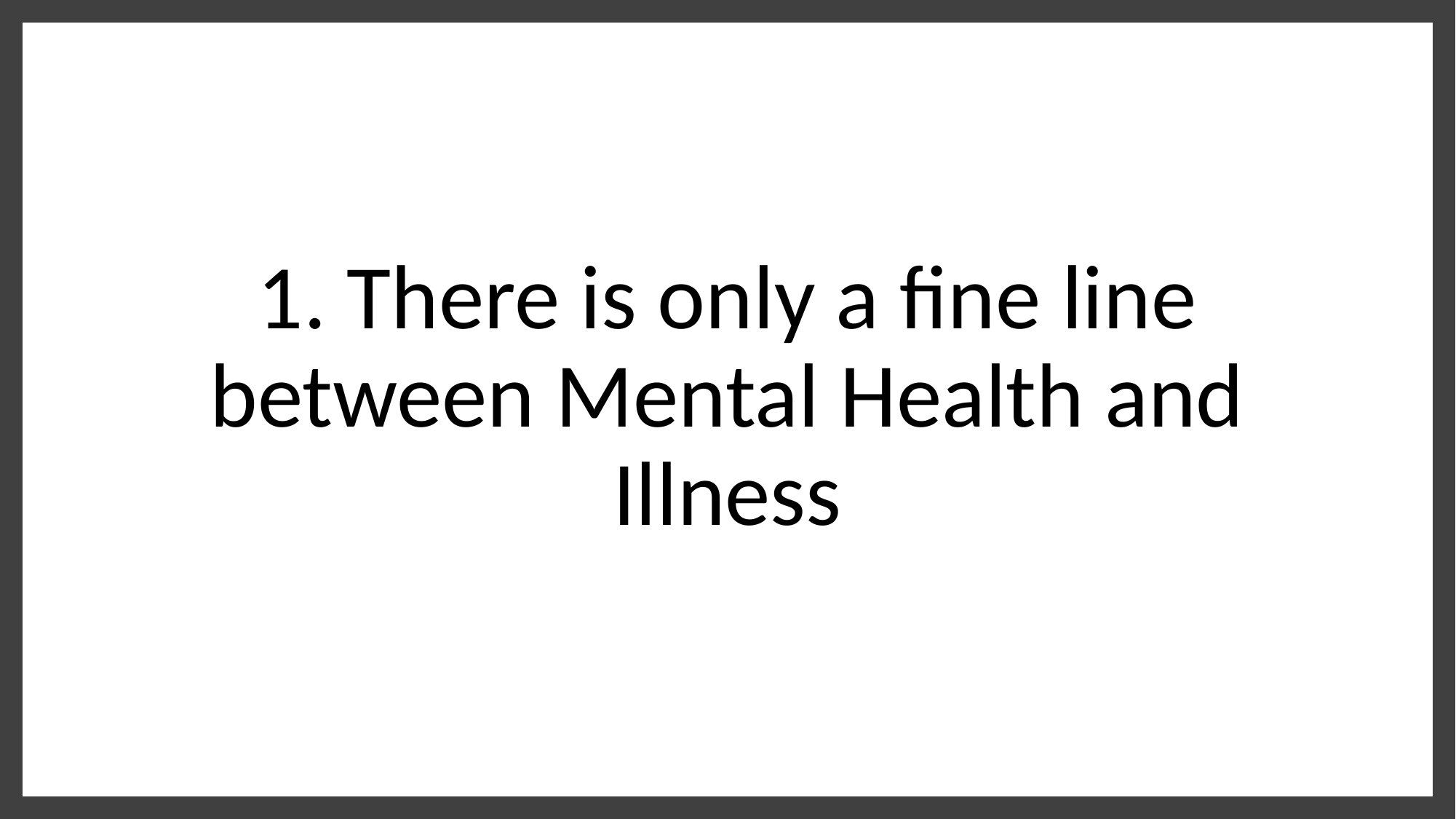

# 1. There is only a fine line between Mental Health and Illness